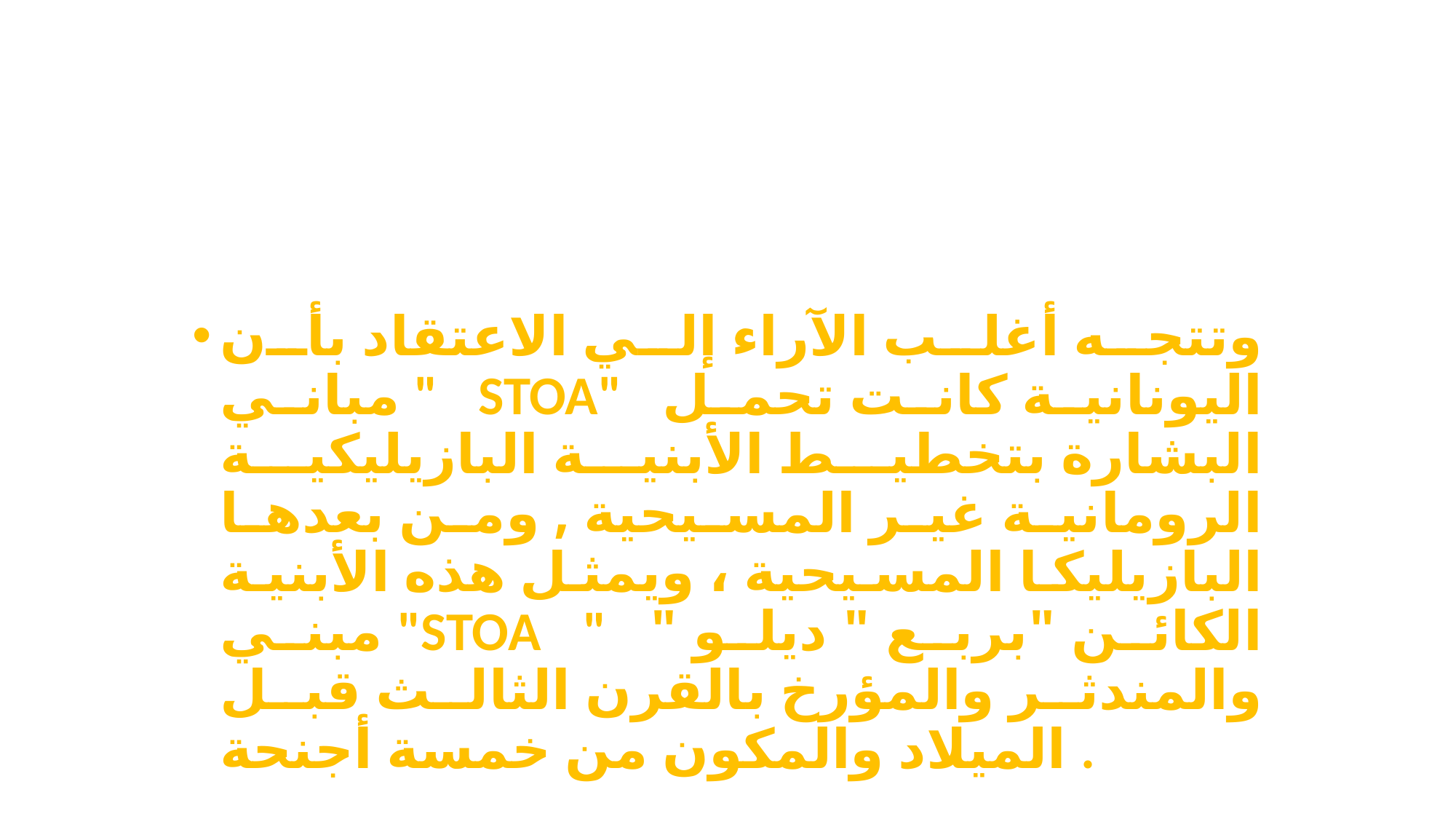

وتتجه أغلب الآراء إلي الاعتقاد بأن مباني " STOA" اليونانية كانت تحمل البشارة بتخطيط الأبنية البازيليكية الرومانية غير المسيحية , ومن بعدها البازيليكا المسيحية ، ويمثل هذه الأبنية مبني "STOA " الكائن "بربع " ديلو " والمندثر والمؤرخ بالقرن الثالث قبل الميلاد والمكون من خمسة أجنحة .